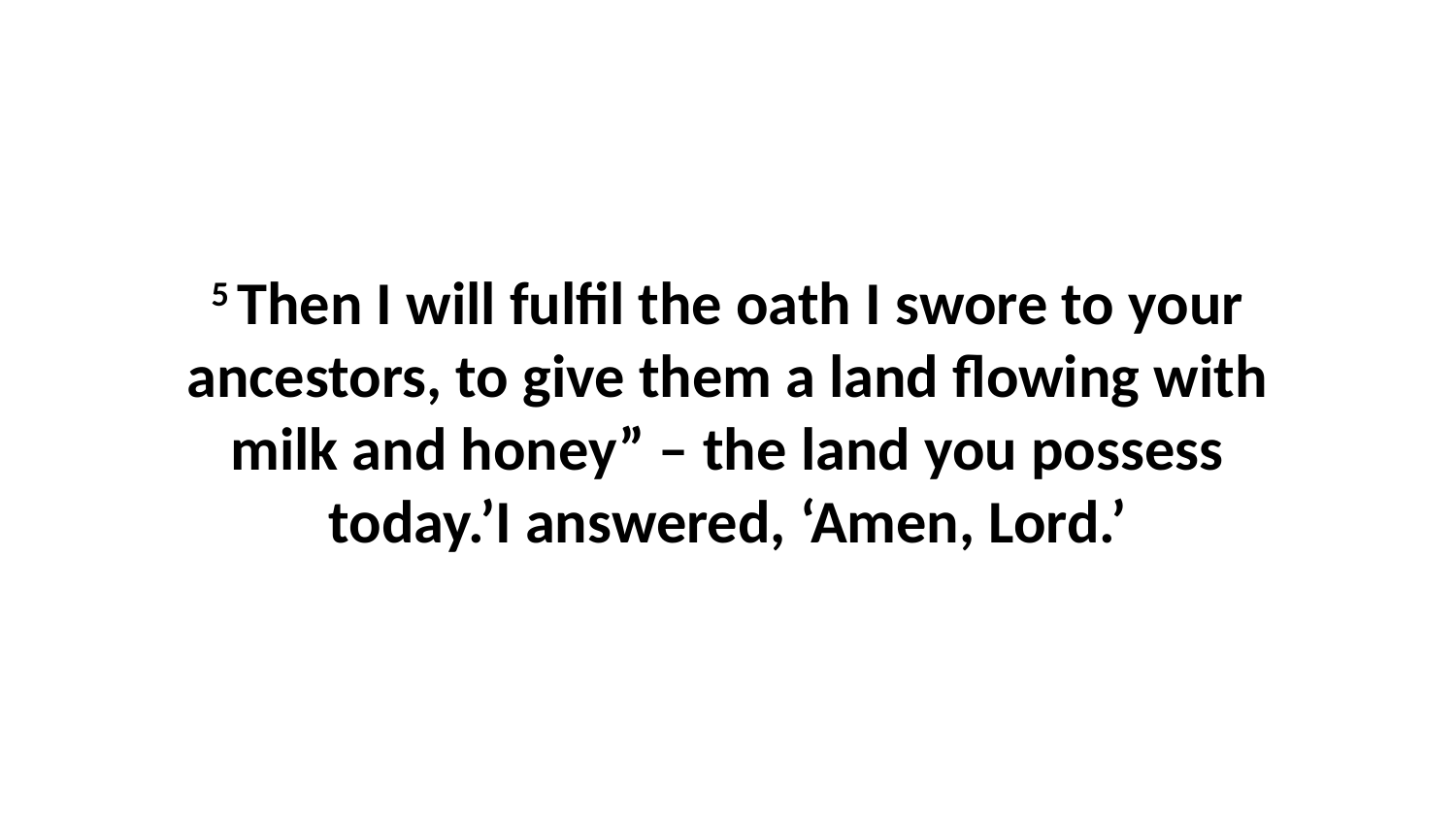

5 Then I will fulfil the oath I swore to your ancestors, to give them a land flowing with milk and honey” – the land you possess today.’I answered, ‘Amen, Lord.’